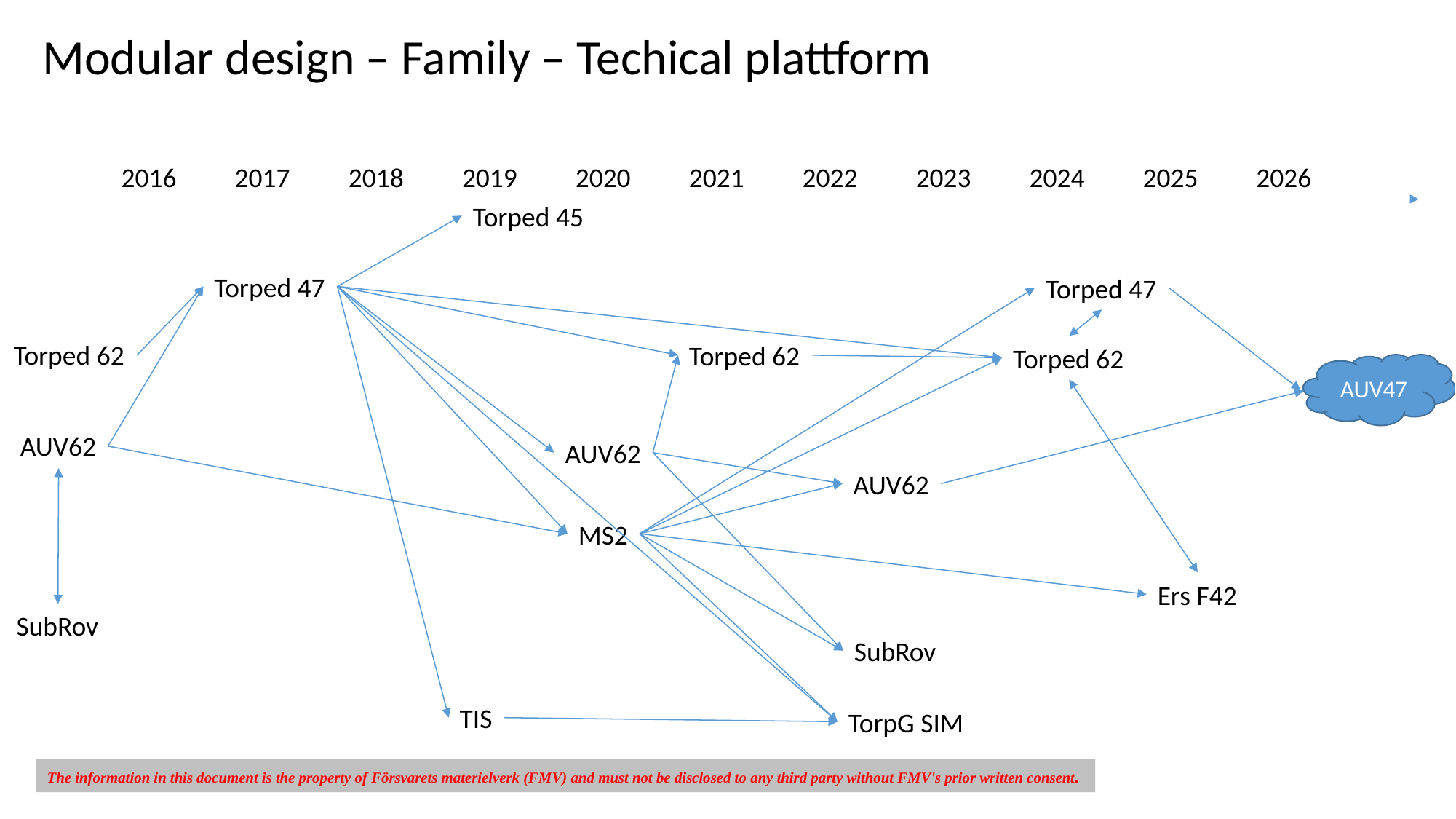

# Modular design – Family – Techical plattform
2016
2017
2018
2019
2020
2021
2022
2023
2024
2025
2026
Torped 45
Torped 47
Torped 47
Torped 62
Torped 62
Torped 62
AUV47
AUV62
AUV62
AUV62
MS2
Ers F42
SubRov
SubRov
TIS
TorpG SIM
The information in this document is the property of Försvarets materielverk (FMV) and must not be disclosed to any third party without FMV's prior written consent.